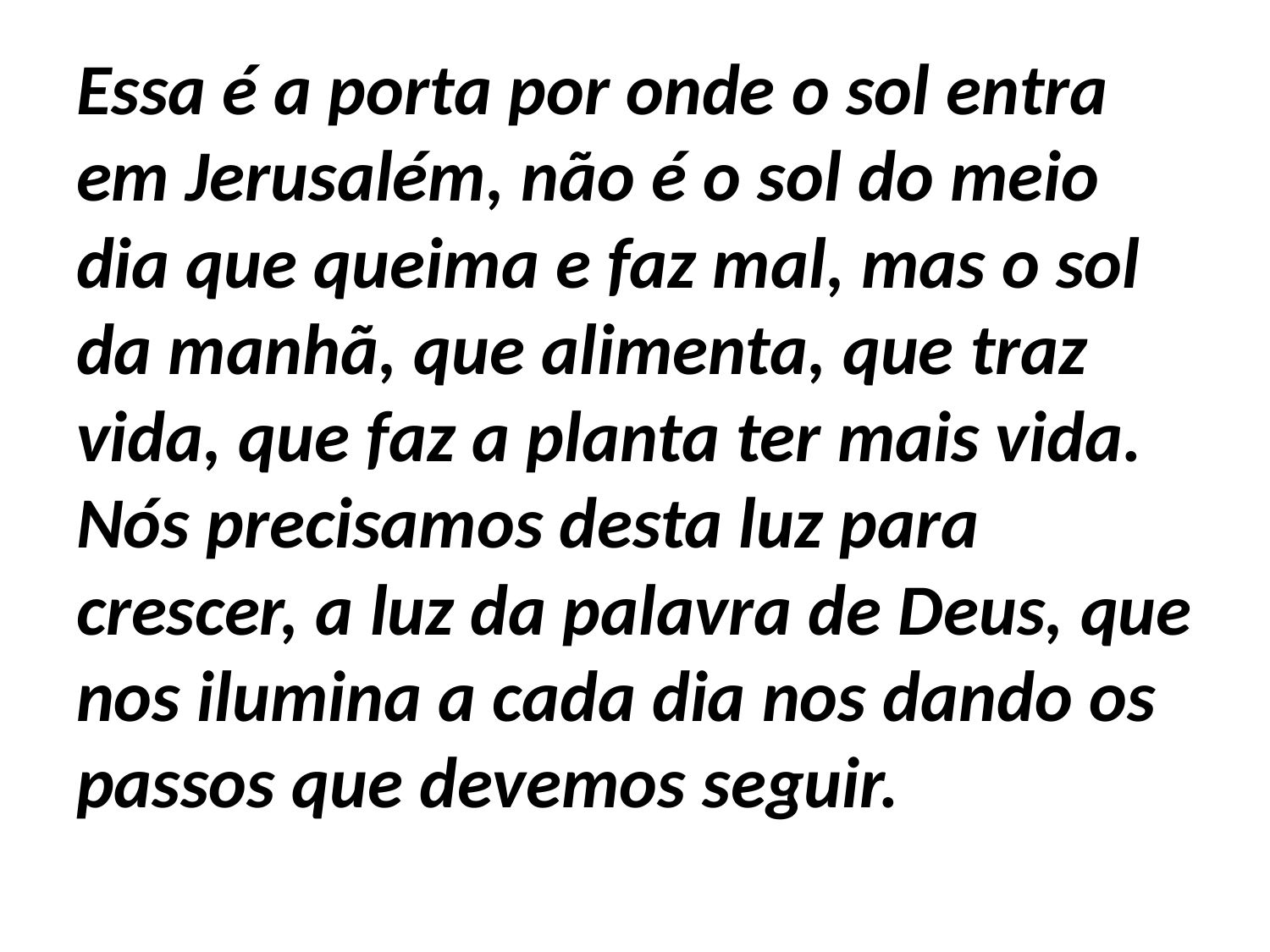

Essa é a porta por onde o sol entra em Jerusalém, não é o sol do meio dia que queima e faz mal, mas o sol da manhã, que alimenta, que traz vida, que faz a planta ter mais vida. Nós precisamos desta luz para crescer, a luz da palavra de Deus, que nos ilumina a cada dia nos dando os passos que devemos seguir.